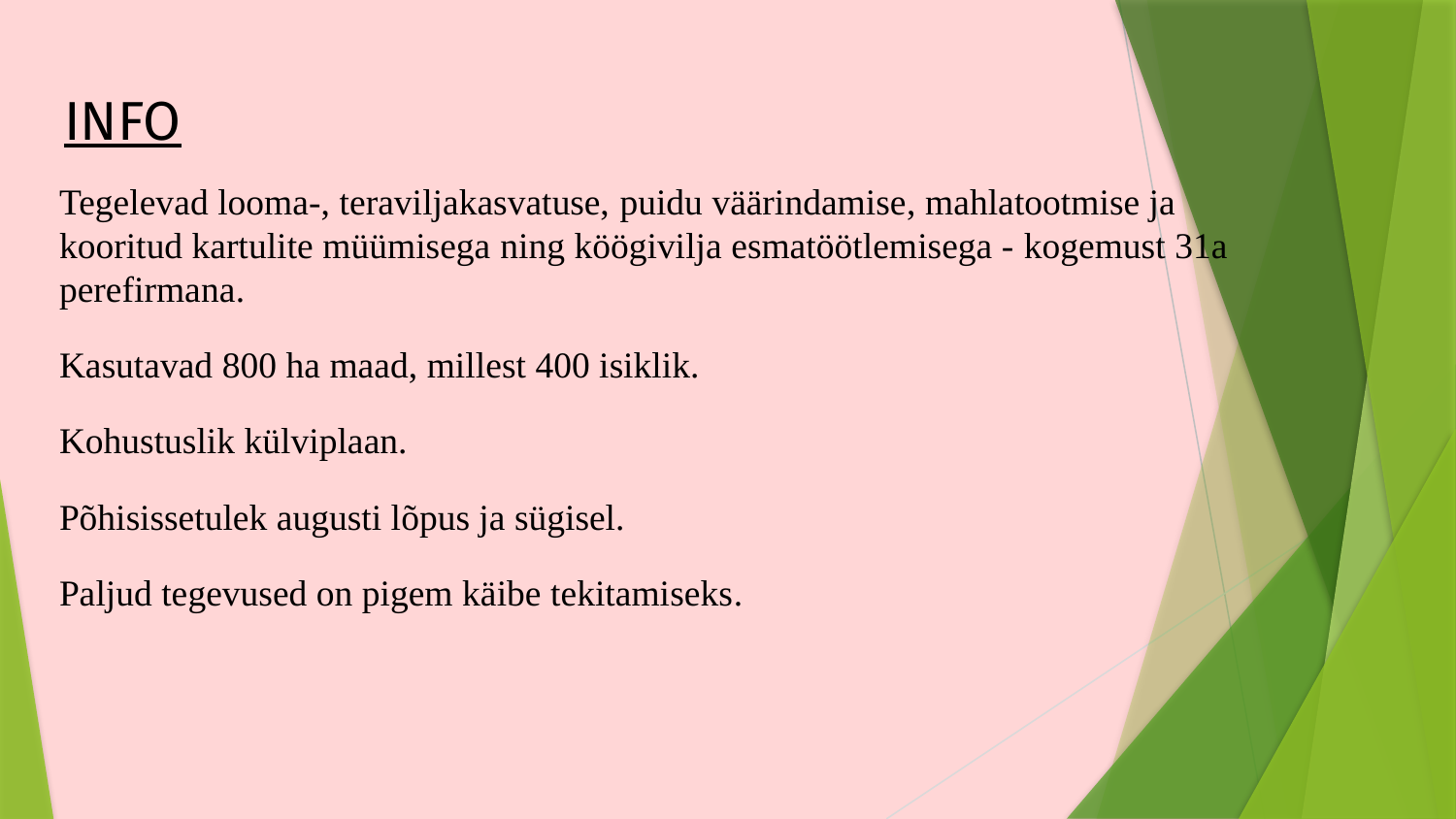

# INFO
Tegelevad looma-, teraviljakasvatuse, puidu väärindamise, mahlatootmise ja kooritud kartulite müümisega ning köögivilja esmatöötlemisega - kogemust 31a perefirmana.
Kasutavad 800 ha maad, millest 400 isiklik.
Kohustuslik külviplaan.
Põhisissetulek augusti lõpus ja sügisel.
Paljud tegevused on pigem käibe tekitamiseks.